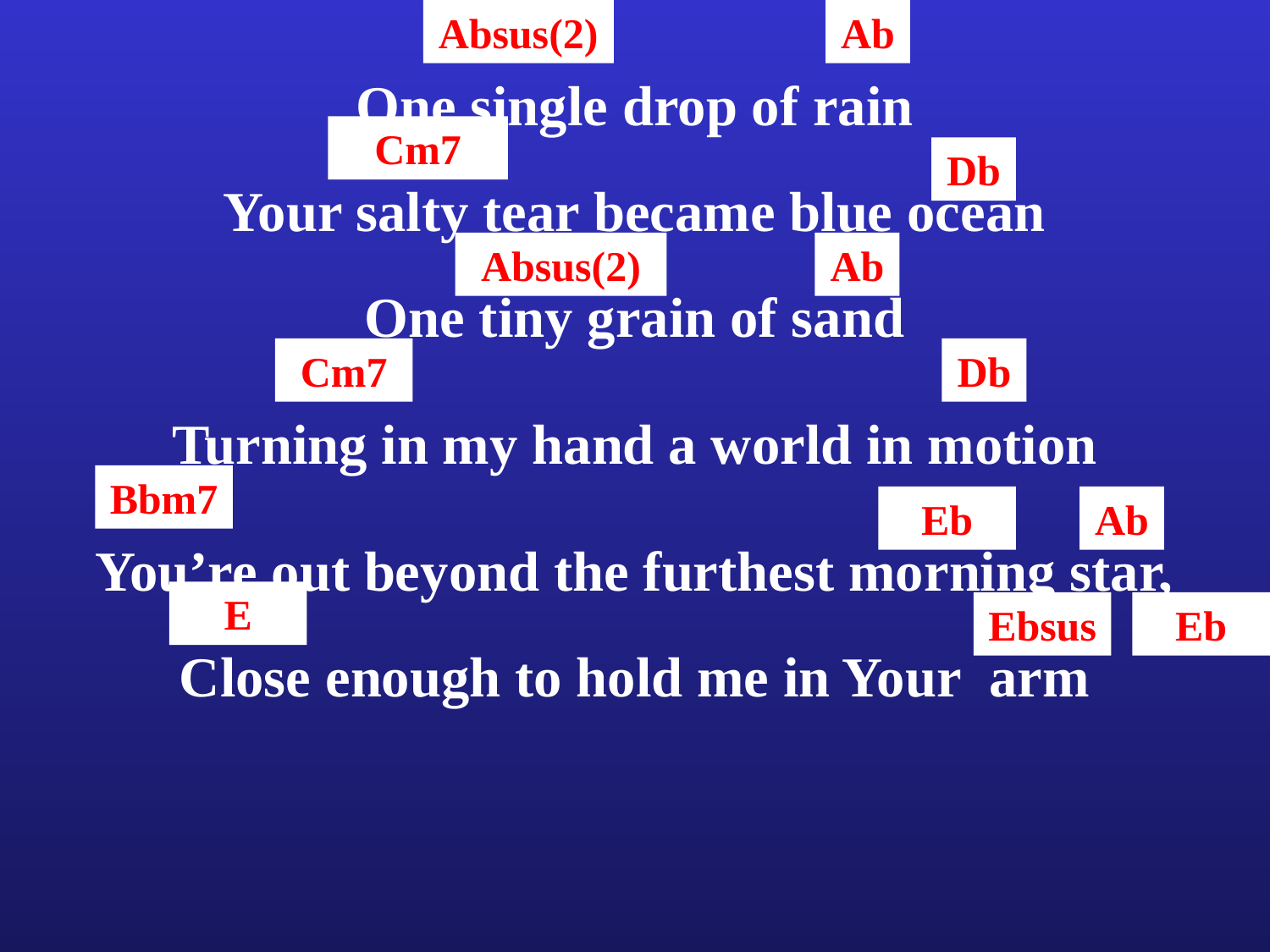

Absus(2)
Ab
One single drop of rain
Cm7
Db
Your salty tear became blue ocean
Absus(2)
Ab
One tiny grain of sand
Cm7
Db
Turning in my hand a world in motion
Bbm7
Eb
Ab
You’re out beyond the furthest morning star,
E
Ebsus
Eb
Close enough to hold me in Your  arm